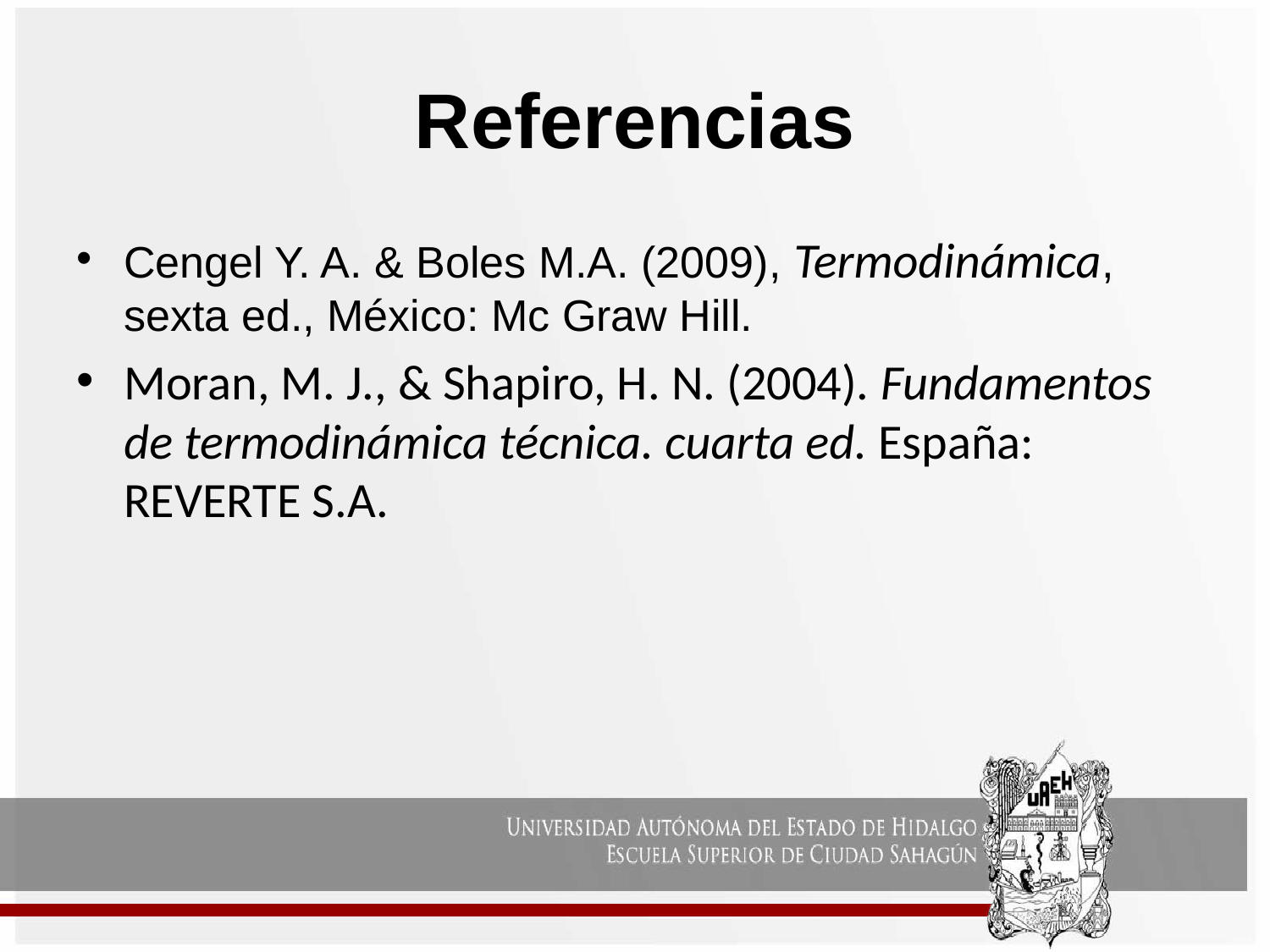

# Referencias
Cengel Y. A. & Boles M.A. (2009), Termodinámica, sexta ed., México: Mc Graw Hill.
Moran, M. J., & Shapiro, H. N. (2004). Fundamentos de termodinámica técnica. cuarta ed. España: REVERTE S.A.